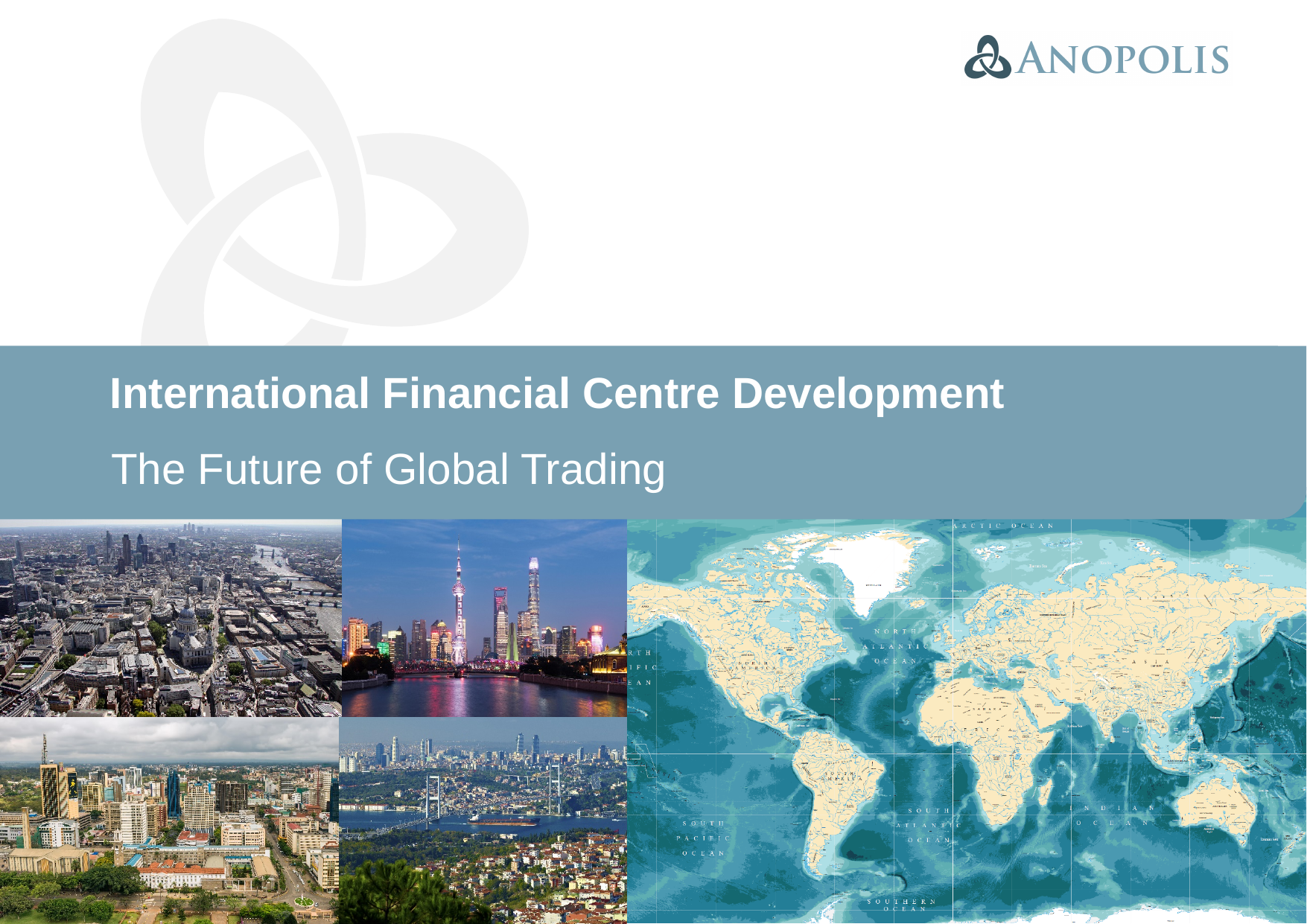

# International Financial Centre Development
The Future of Global Trading